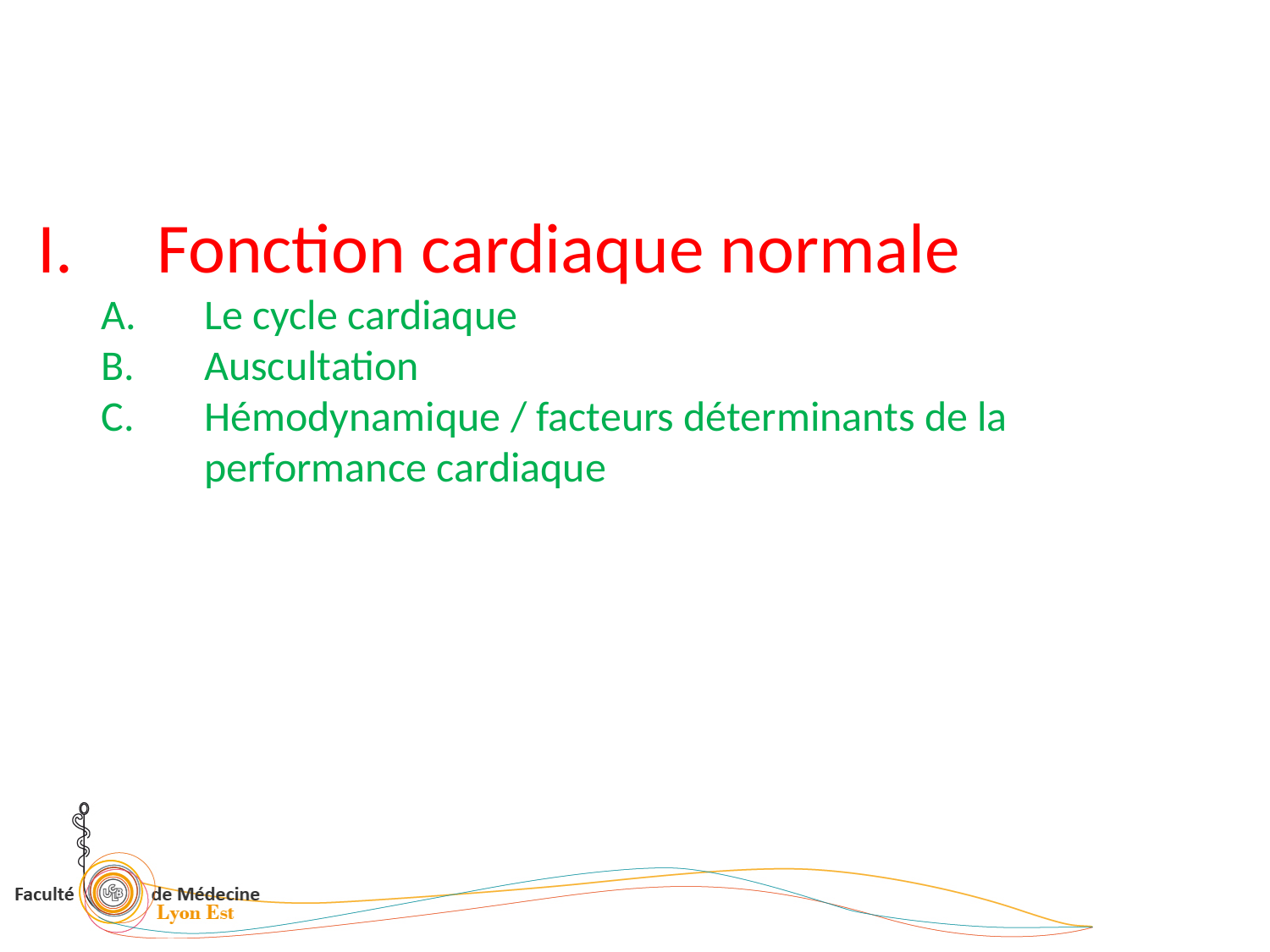

Fonction cardiaque normale
Le cycle cardiaque
Auscultation
Hémodynamique / facteurs déterminants de la performance cardiaque